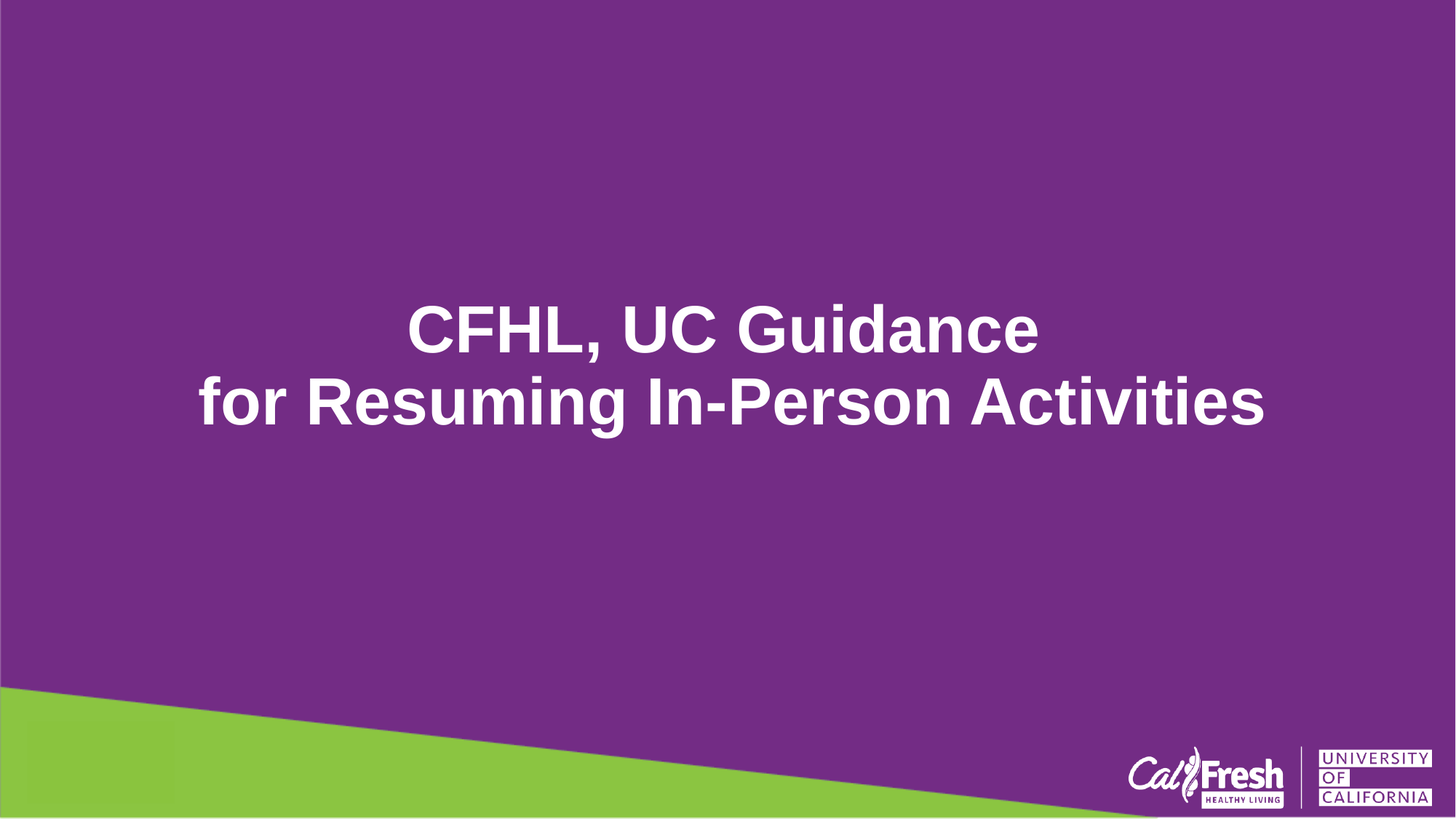

# CFHL, UC Guidance for Resuming In-Person Activities